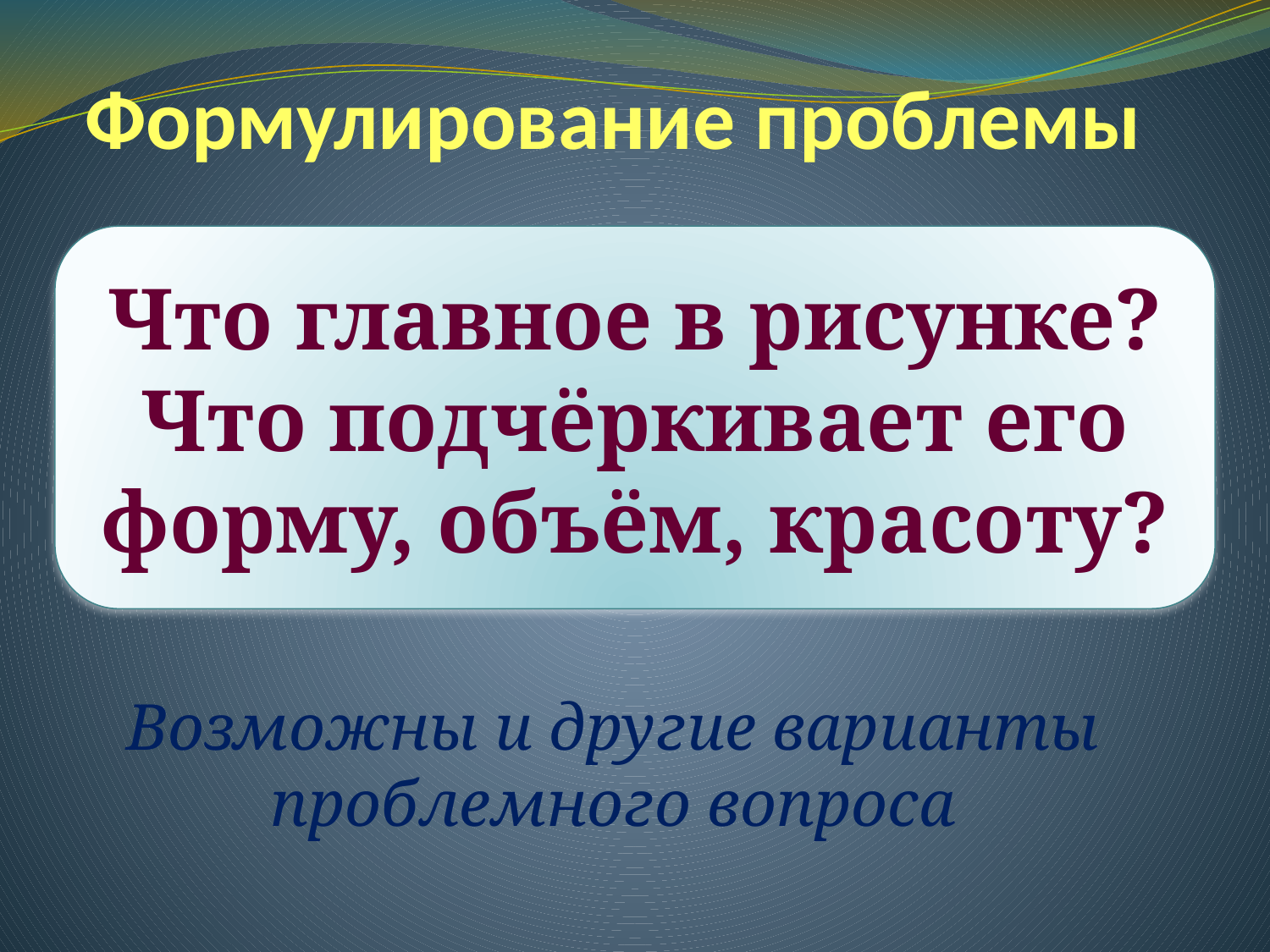

# Формулирование проблемы
Что главное в рисунке? Что подчёркивает его форму, объём, красоту?

Возможны и другие варианты проблемного вопроса